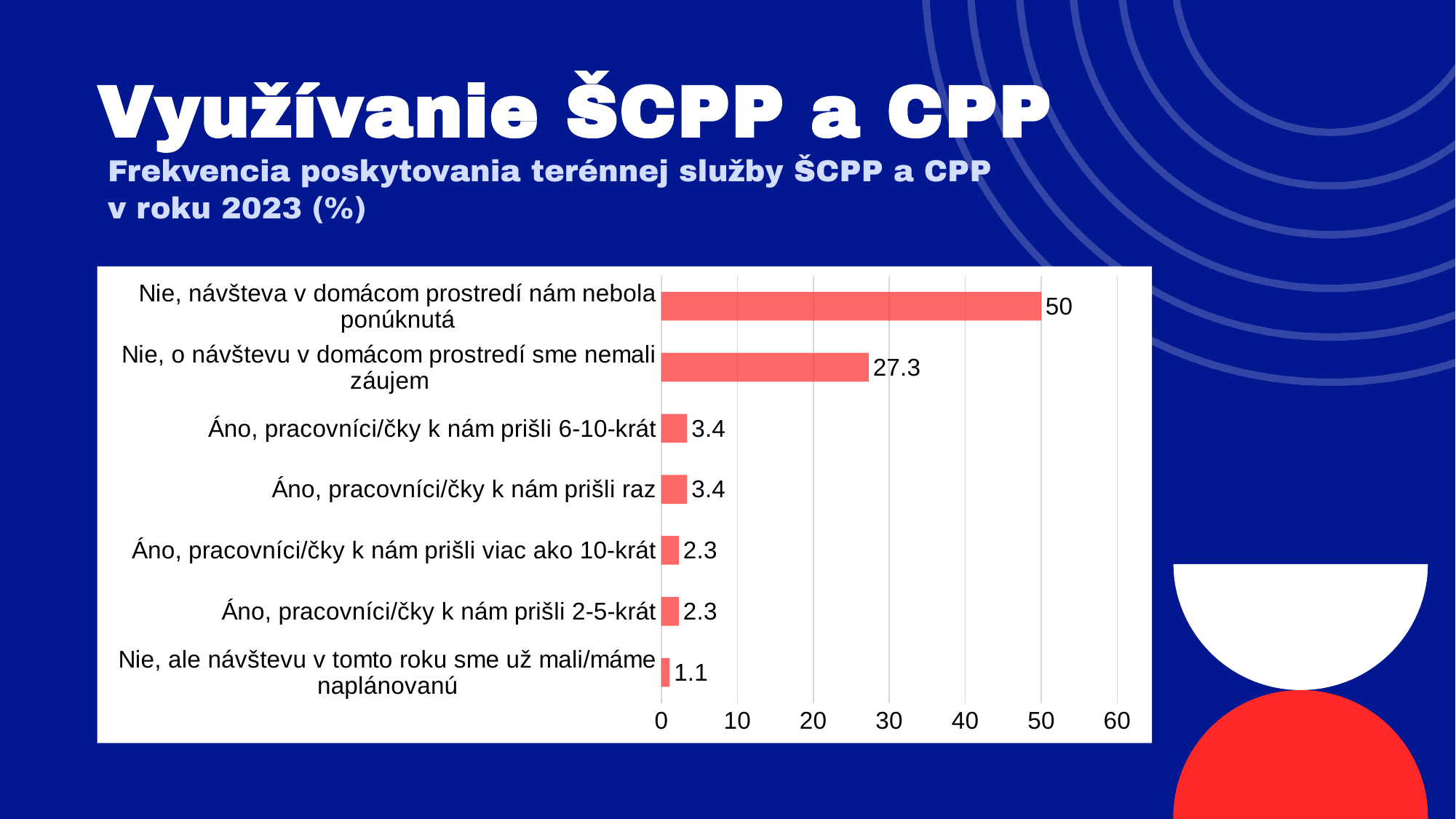

# Využívanie ŠCPP a CPP
Frekvencia poskytovania terénnej služby ŠCPP a CPP v roku 2023 (%)

### Chart

| Category |  |
|---|---|
| Nie, ale návštevu v tomto roku sme už mali/máme naplánovanú | 1.1 |
| Áno, pracovníci/čky k nám prišli 2-5-krát | 2.3 |
| Áno, pracovníci/čky k nám prišli viac ako 10-krát | 2.3 |
| Áno, pracovníci/čky k nám prišli raz | 3.4 |
| Áno, pracovníci/čky k nám prišli 6-10-krát | 3.4 |
| Nie, o návštevu v domácom prostredí sme nemali záujem | 27.3 |
| Nie, návšteva v domácom prostredí nám nebola ponúknutá | 50.0 |